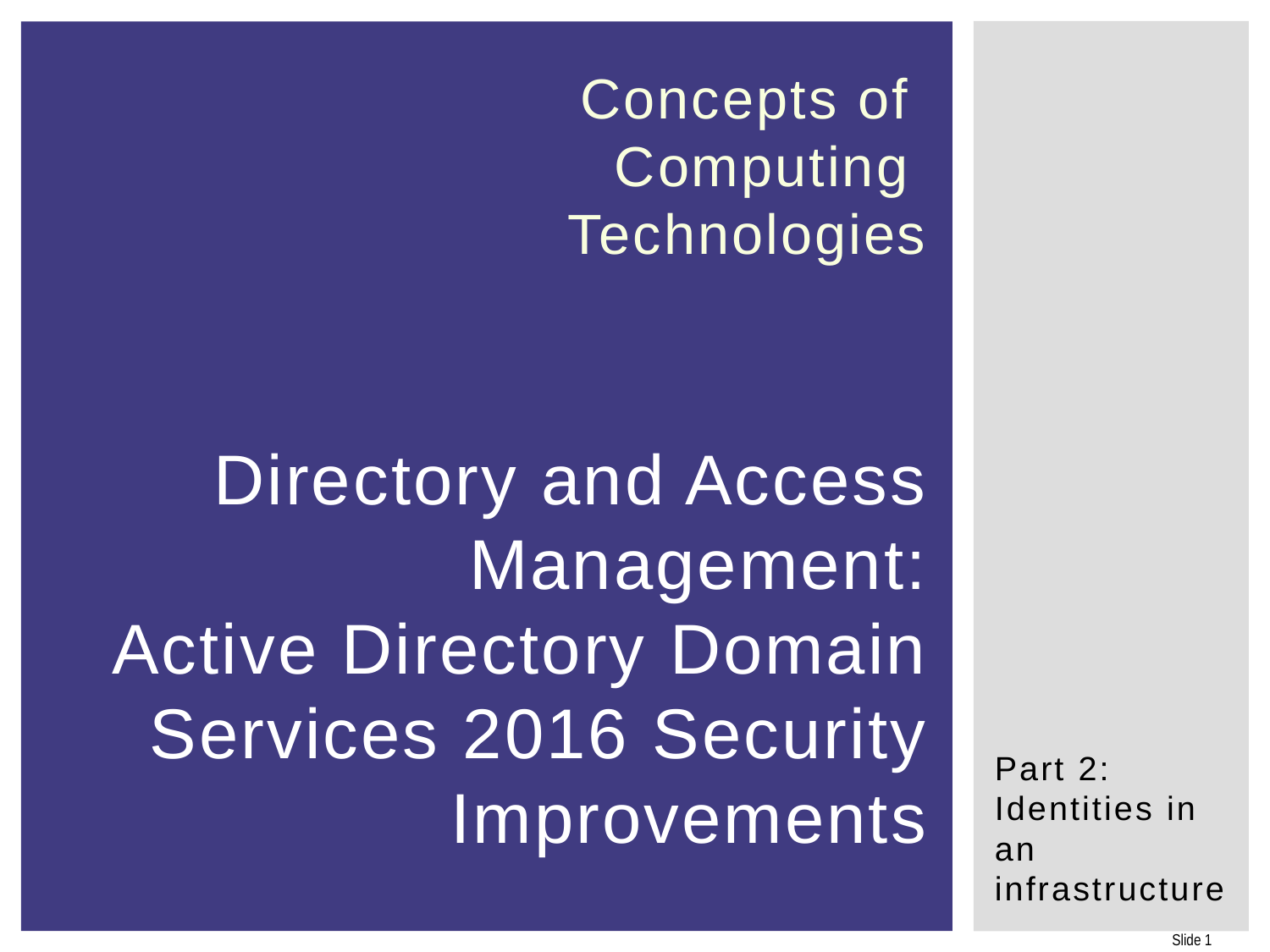

# Concepts of Computing Technologies Directory and Access Management: Active Directory Domain Services 2016 Security Improvements

Part 2: Identities in an infrastructure